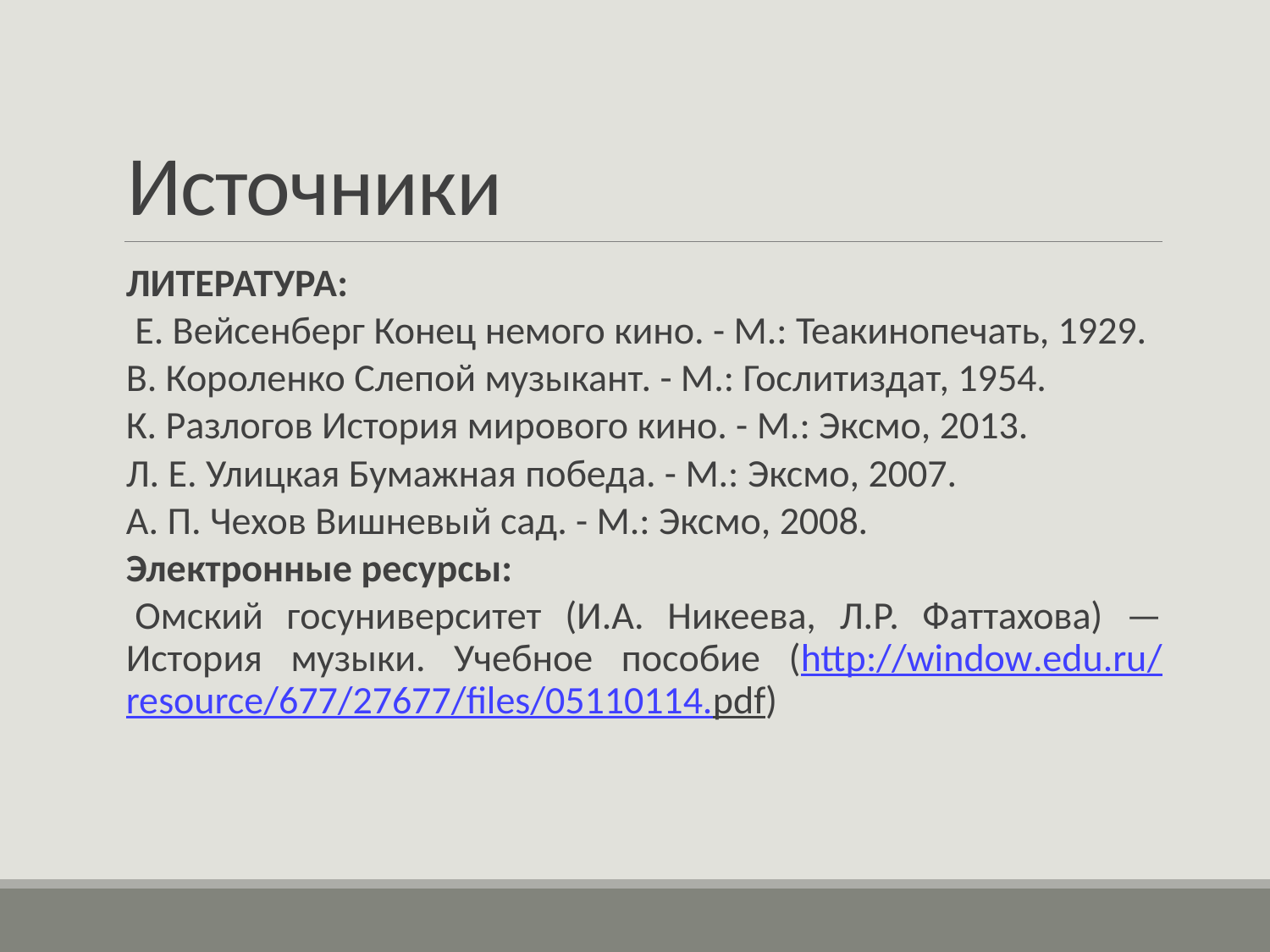

# Источники
ЛИТЕРАТУРА:
 Е. Вейсенберг Конец немого кино. - М.: Теакинопечать, 1929.
В. Короленко Слепой музыкант. - М.: Гослитиздат, 1954.
К. Разлогов История мирового кино. - М.: Эксмо, 2013.
Л. Е. Улицкая Бумажная победа. - М.: Эксмо, 2007.
А. П. Чехов Вишневый сад. - М.: Эксмо, 2008.
Электронные ресурсы:
 Омский госуниверситет (И.А. Никеева, Л.Р. Фаттахова) — История музыки. Учебное пособие (http://window.edu.ru/resource/677/27677/files/05110114.pdf)